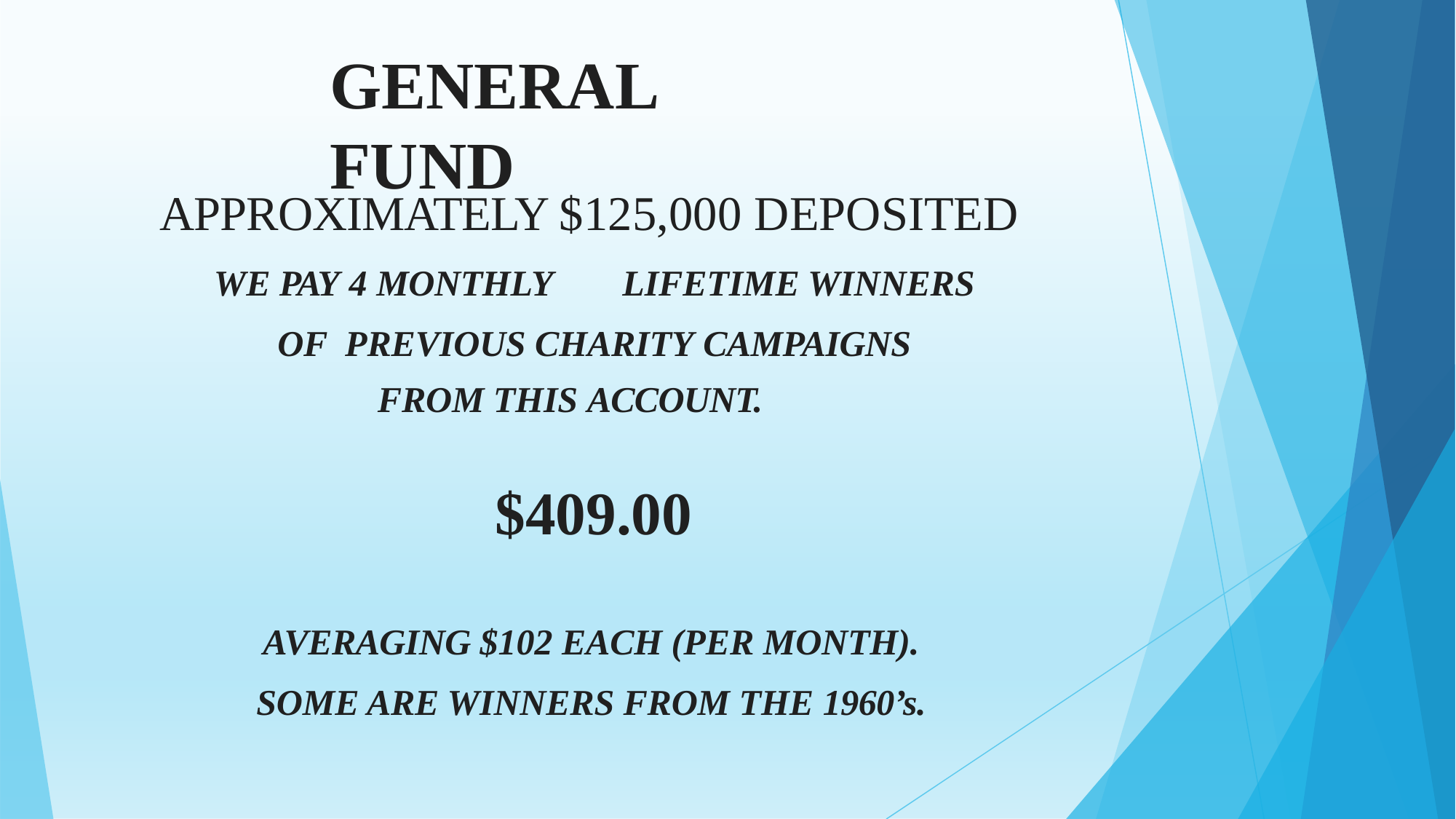

# GENERAL FUND
APPROXIMATELY $125,000 DEPOSITED
WE PAY 4 MONTHLY	LIFETIME WINNERS OF  PREVIOUS CHARITY CAMPAIGNS
FROM THIS ACCOUNT.
$409.00
AVERAGING $102 EACH (PER MONTH).  SOME ARE WINNERS FROM THE 1960’s.